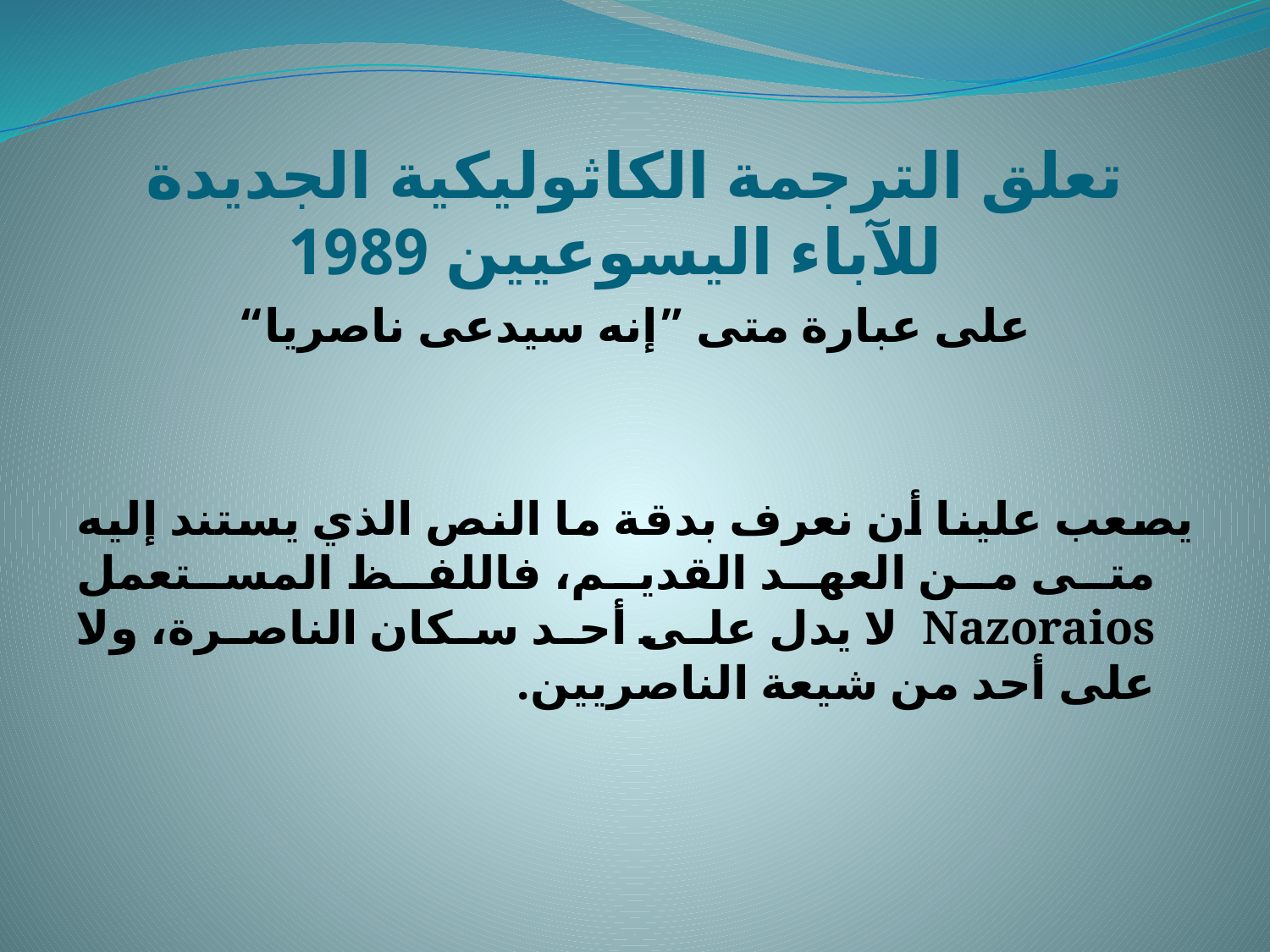

تعلق الترجمة الكاثوليكية الجديدة للآباء اليسوعيين 1989
على عبارة متى ”إنه سيدعى ناصريا“

يصعب علينا أن نعرف بدقة ما النص الذي يستند إليه متى من العهد القديم، فاللفظ المستعمل Nazoraios  لا يدل على أحد سكان الناصرة، ولا على أحد من شيعة الناصريين.